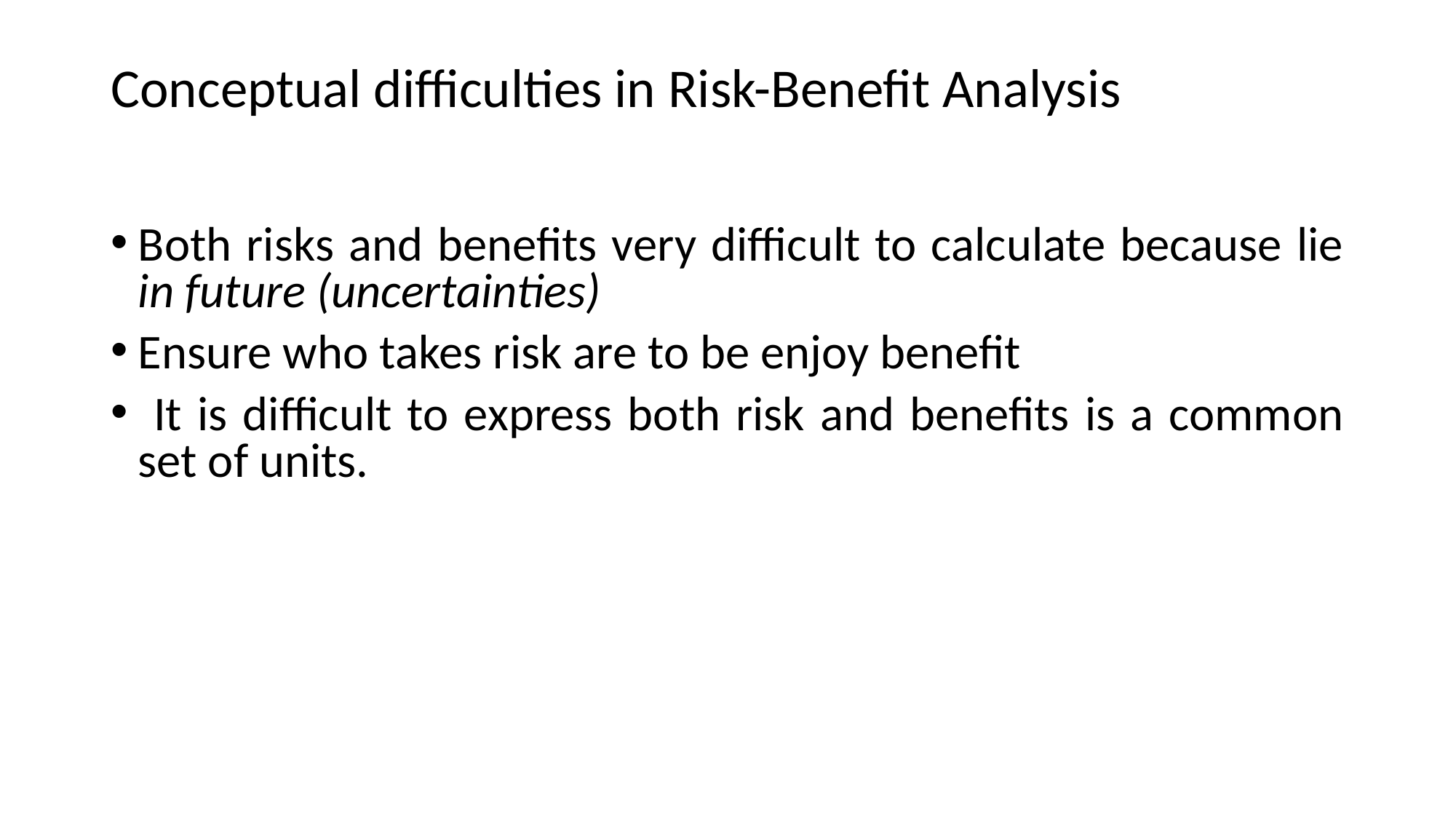

# Conceptual difficulties in Risk-Benefit Analysis
Both risks and benefits very difficult to calculate because lie in future (uncertainties)
Ensure who takes risk are to be enjoy benefit
 It is difficult to express both risk and benefits is a common set of units.